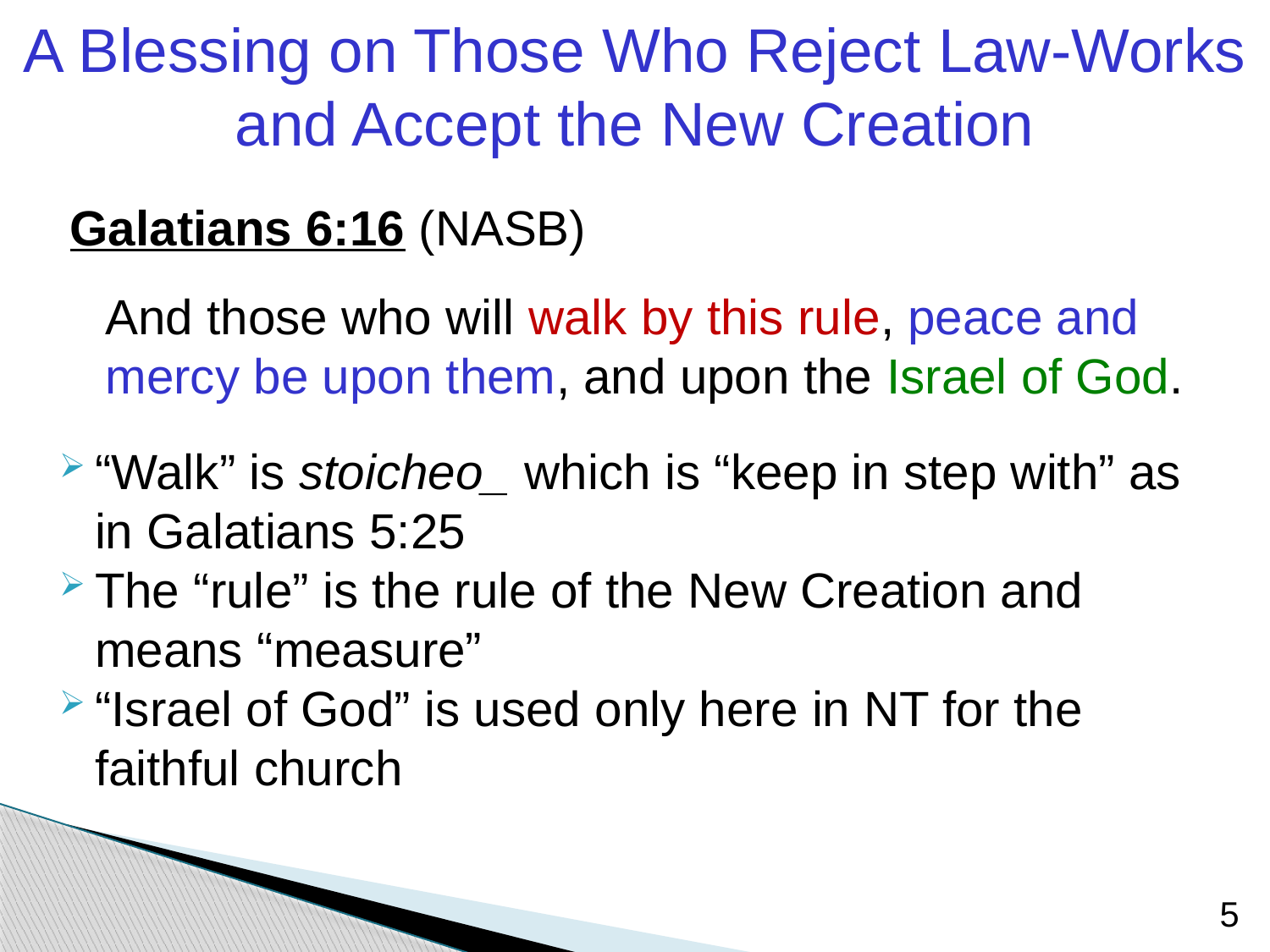

A Blessing on Those Who Reject Law-Works and Accept the New Creation

Galatians 6:16 (NASB)

 	And those who will walk by this rule, peace and mercy be upon them, and upon the Israel of God.

“Walk” is stoicheo_ which is “keep in step with” as in Galatians 5:25
The “rule” is the rule of the New Creation and means “measure”
“Israel of God” is used only here in NT for the faithful church

5